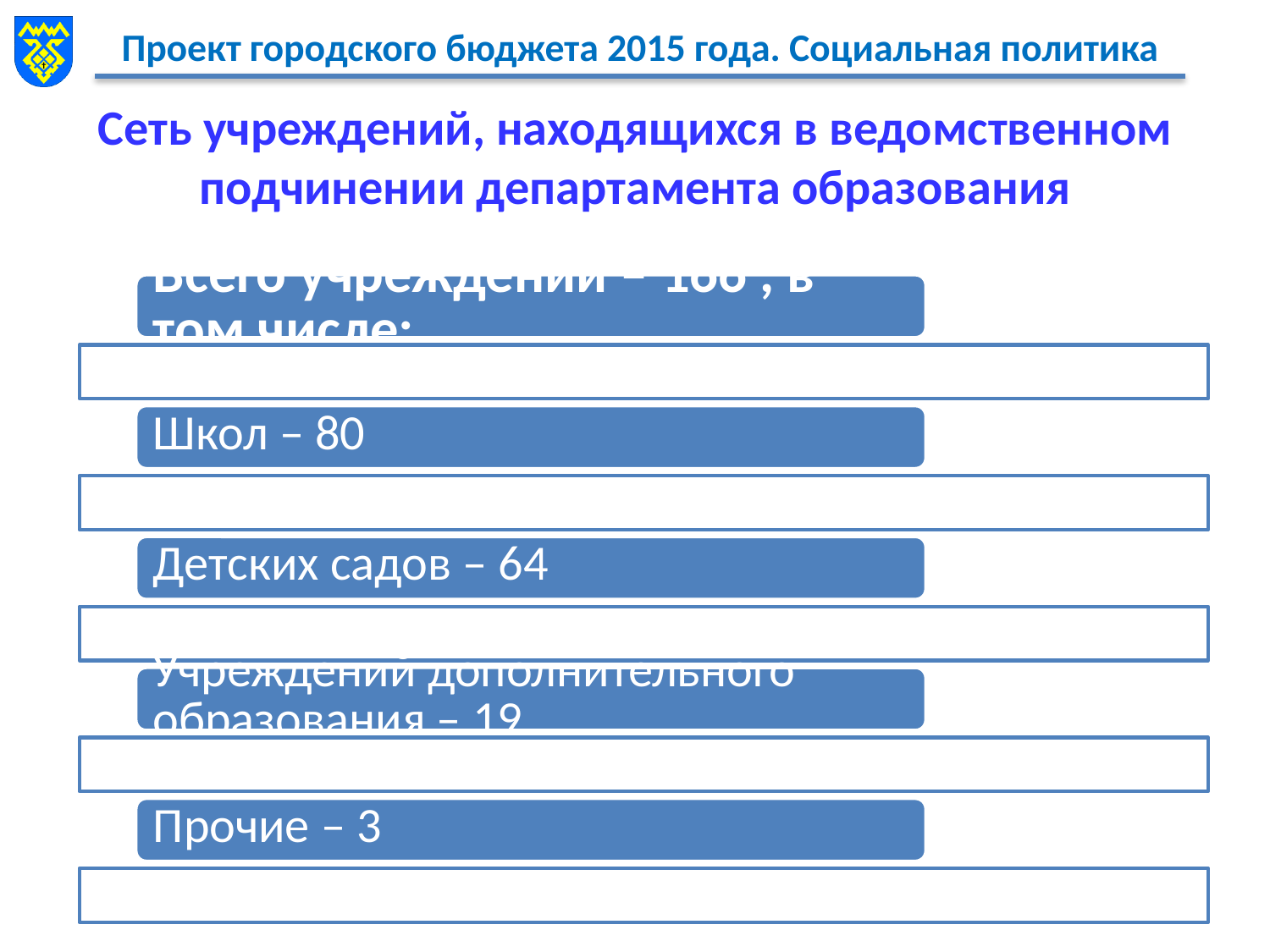

# Сеть учреждений, находящихся в ведомственном подчинении департамента образования
Школ – 80
Детских садов – 64
Прочие – 3
Учреждений дополнительного образования – 19
Всего учреждений – 166 , в том числе: